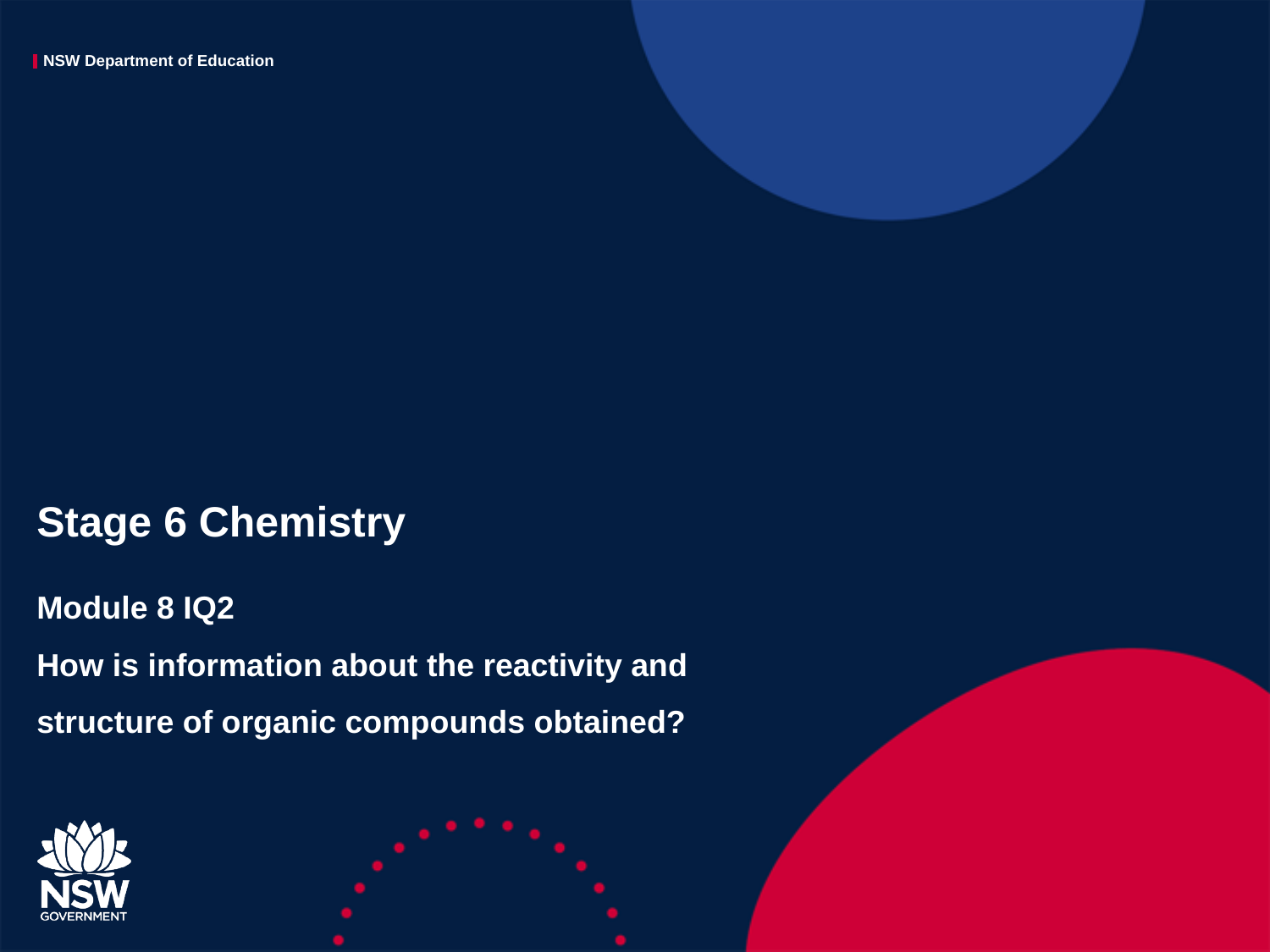

# Stage 6 Chemistry
Module 8 IQ2
How is information about the reactivity and structure of organic compounds obtained?